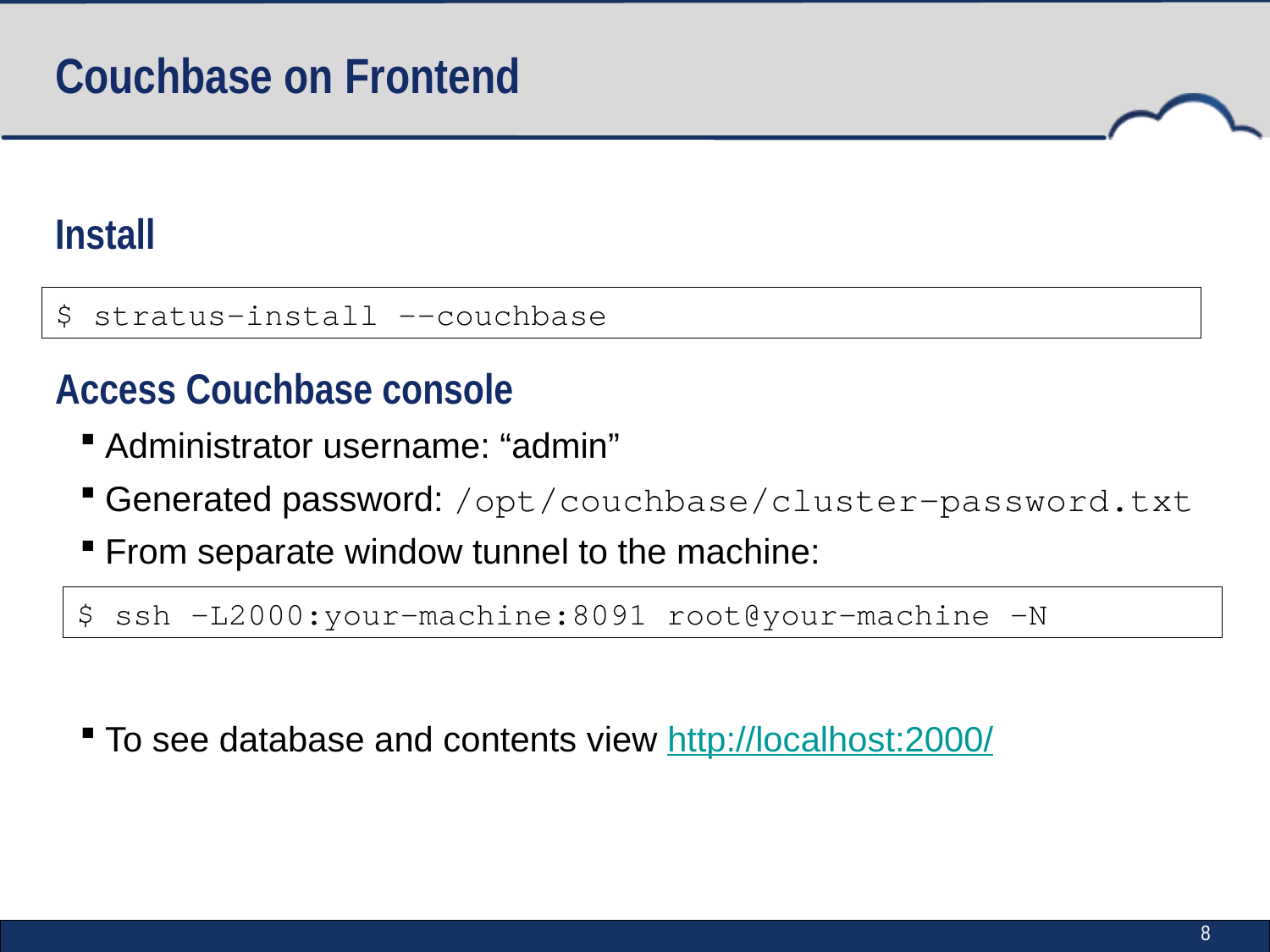

# Couchbase on Frontend
Install

Access Couchbase console
Administrator username: “admin”
Generated password: /opt/couchbase/cluster-password.txt
From separate window tunnel to the machine:

To see database and contents view http://localhost:2000/

$ stratus-install --couchbase
$ ssh –L2000:your-machine:8091 root@your-machine -N